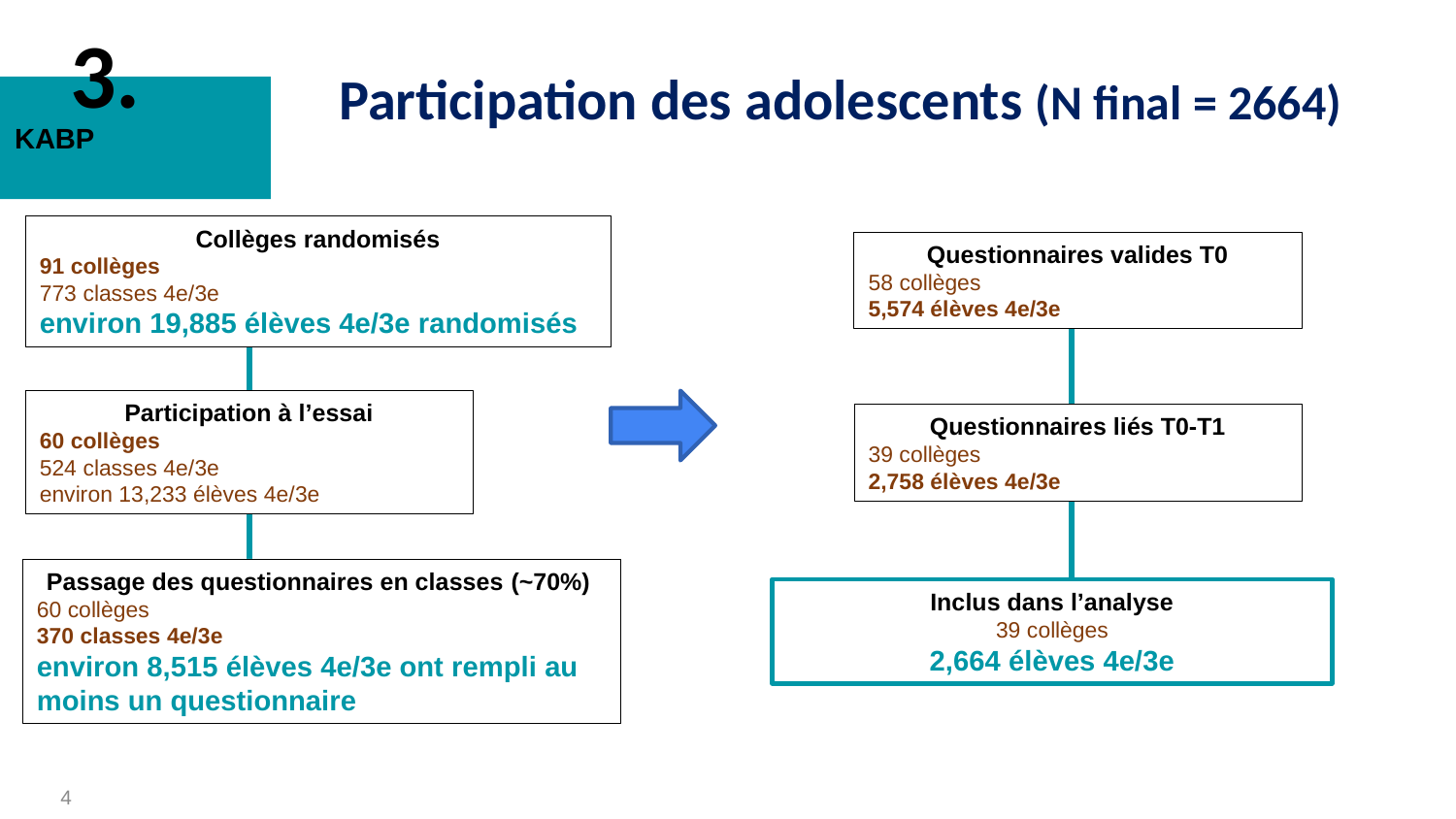

3.
Participation des adolescents (N final = 2664)
# x
KABP
Collèges randomisés
91 collèges
773 classes 4e/3e
environ 19,885 élèves 4e/3e randomisés
Questionnaires valides T0
58 collèges
5,574 élèves 4e/3e
Participation à l’essai
60 collèges
524 classes 4e/3e
environ 13,233 élèves 4e/3e

Questionnaires liés T0-T1
39 collèges
2,758 élèves 4e/3e
Passage des questionnaires en classes (~70%)
60 collèges
370 classes 4e/3e
environ 8,515 élèves 4e/3e ont rempli au moins un questionnaire
Inclus dans l’analyse
39 collèges
2,664 élèves 4e/3e